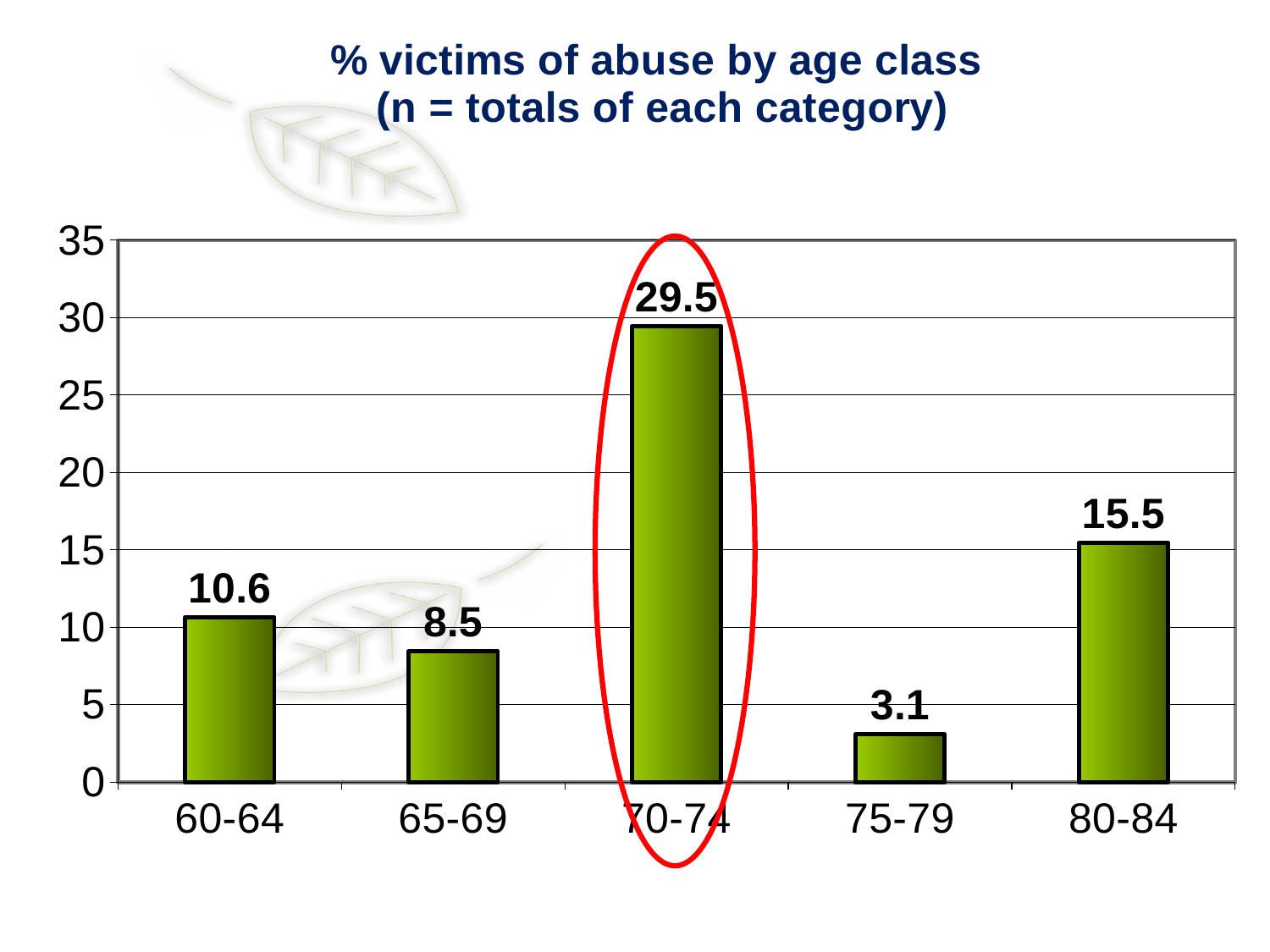

### Chart: % victims of abuse by age class
(n = totals of each category)

| Category |  |
|---|---|
| 60-64 | 10.638297872340418 |
| 65-69 | 8.450704225352121 |
| 70-74 | 29.457364341085274 |
| 75-79 | 3.100775193798448 |
| 80-84 | 15.463917525773196 |